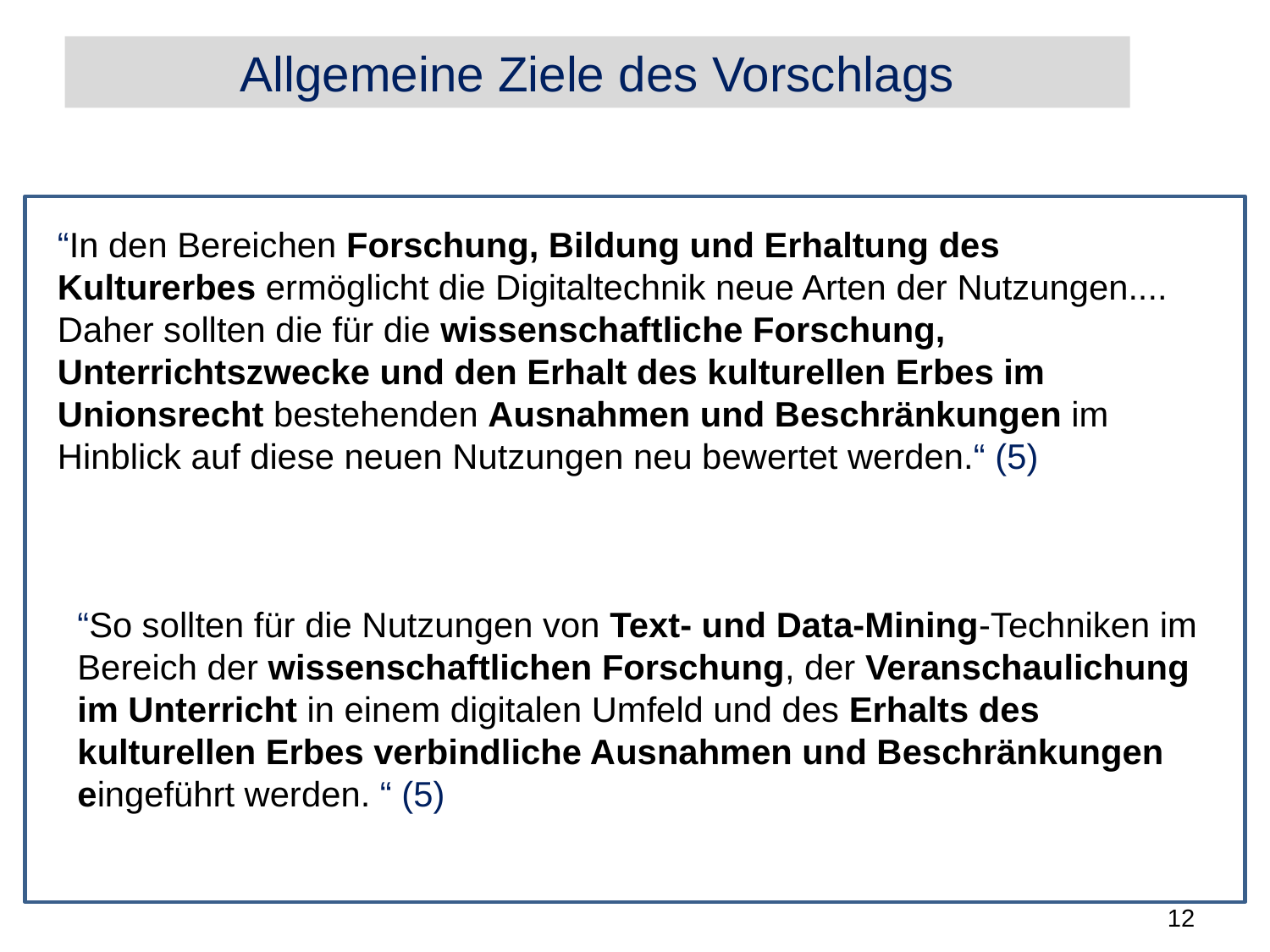

Allgemeine Ziele des Vorschlags

“In den Bereichen Forschung, Bildung und Erhaltung des Kulturerbes ermöglicht die Digitaltechnik neue Arten der Nutzungen.... Daher sollten die für die wissenschaftliche Forschung, Unterrichtszwecke und den Erhalt des kulturellen Erbes im Unionsrecht bestehenden Ausnahmen und Beschränkungen im Hinblick auf diese neuen Nutzungen neu bewertet werden.“ (5)
“So sollten für die Nutzungen von Text- und Data-Mining-Techniken im Bereich der wissenschaftlichen Forschung, der Veranschaulichung im Unterricht in einem digitalen Umfeld und des Erhalts des kulturellen Erbes verbindliche Ausnahmen und Beschränkungen eingeführt werden. “ (5)